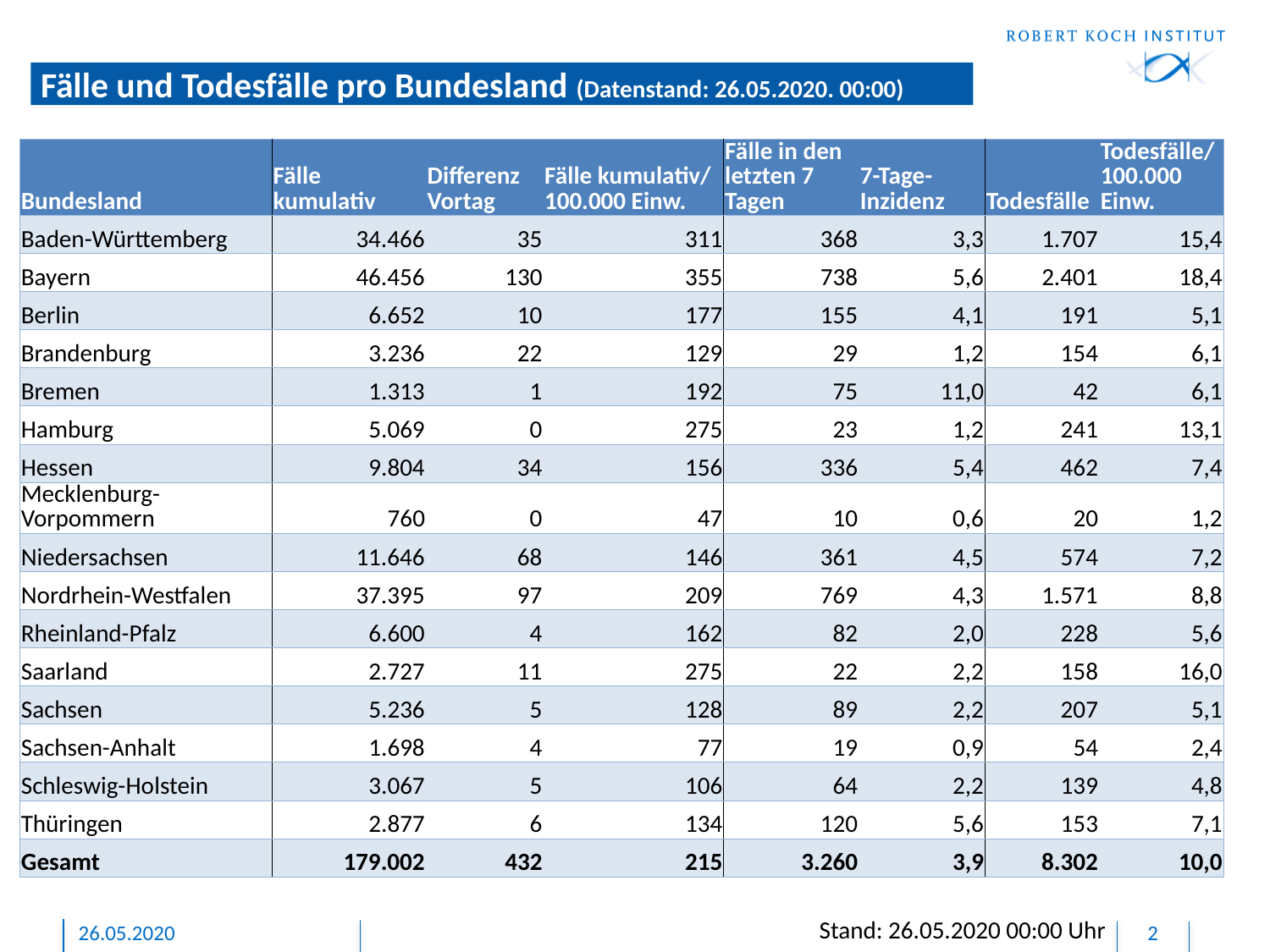

Fälle und Todesfälle pro Bundesland (Datenstand: 26.05.2020. 00:00)
| Bundesland | Fälle kumulativ | Differenz Vortag | Fälle kumulativ/ 100.000 Einw. | Fälle in den letzten 7 Tagen | 7-Tage-Inzidenz | Todesfälle | Todesfälle/ 100.000 Einw. |
| --- | --- | --- | --- | --- | --- | --- | --- |
| Baden-Württemberg | 34.466 | 35 | 311 | 368 | 3,3 | 1.707 | 15,4 |
| Bayern | 46.456 | 130 | 355 | 738 | 5,6 | 2.401 | 18,4 |
| Berlin | 6.652 | 10 | 177 | 155 | 4,1 | 191 | 5,1 |
| Brandenburg | 3.236 | 22 | 129 | 29 | 1,2 | 154 | 6,1 |
| Bremen | 1.313 | 1 | 192 | 75 | 11,0 | 42 | 6,1 |
| Hamburg | 5.069 | 0 | 275 | 23 | 1,2 | 241 | 13,1 |
| Hessen | 9.804 | 34 | 156 | 336 | 5,4 | 462 | 7,4 |
| Mecklenburg-Vorpommern | 760 | 0 | 47 | 10 | 0,6 | 20 | 1,2 |
| Niedersachsen | 11.646 | 68 | 146 | 361 | 4,5 | 574 | 7,2 |
| Nordrhein-Westfalen | 37.395 | 97 | 209 | 769 | 4,3 | 1.571 | 8,8 |
| Rheinland-Pfalz | 6.600 | 4 | 162 | 82 | 2,0 | 228 | 5,6 |
| Saarland | 2.727 | 11 | 275 | 22 | 2,2 | 158 | 16,0 |
| Sachsen | 5.236 | 5 | 128 | 89 | 2,2 | 207 | 5,1 |
| Sachsen-Anhalt | 1.698 | 4 | 77 | 19 | 0,9 | 54 | 2,4 |
| Schleswig-Holstein | 3.067 | 5 | 106 | 64 | 2,2 | 139 | 4,8 |
| Thüringen | 2.877 | 6 | 134 | 120 | 5,6 | 153 | 7,1 |
| Gesamt | 179.002 | 432 | 215 | 3.260 | 3,9 | 8.302 | 10,0 |
Stand: 26.05.2020 00:00 Uhr
26.05.2020

2